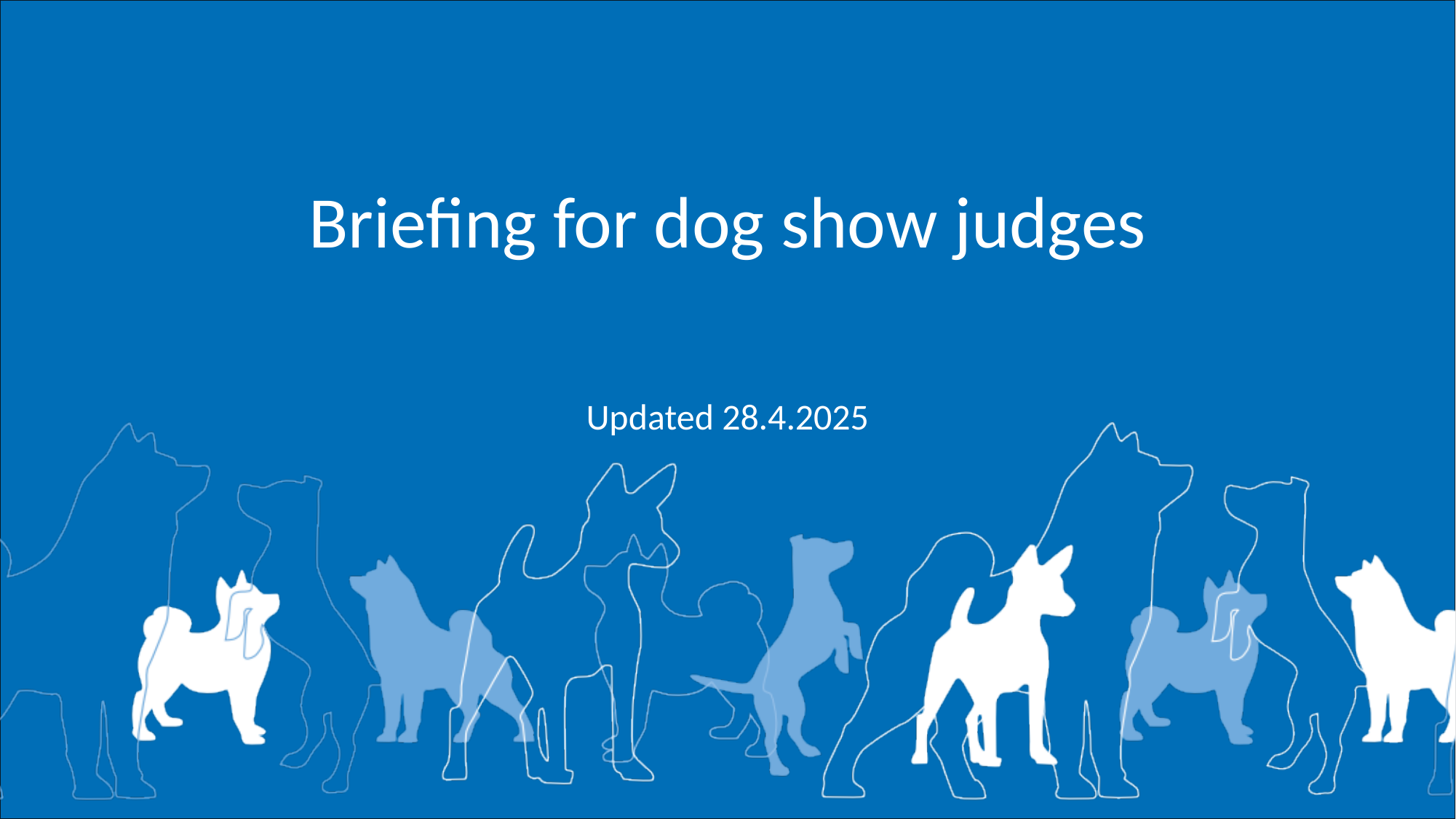

# Briefing for dog show judges

Updated 28.4.2025